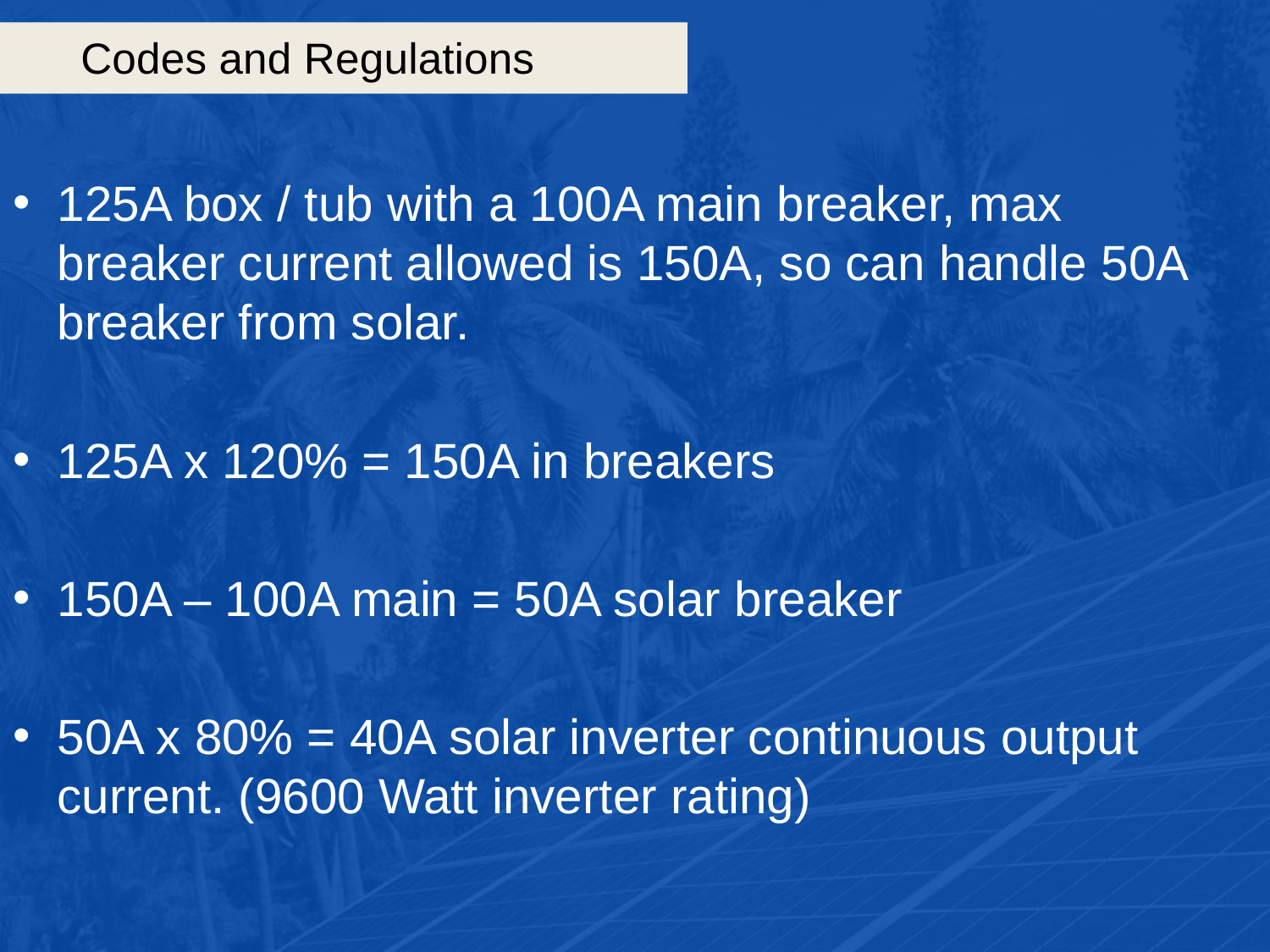

# Codes and Regulations
125A box / tub with a 100A main breaker, max breaker current allowed is 150A, so can handle 50A breaker from solar.

125A x 120% = 150A in breakers

150A – 100A main = 50A solar breaker

50A x 80% = 40A solar inverter continuous output current. (9600 Watt inverter rating)